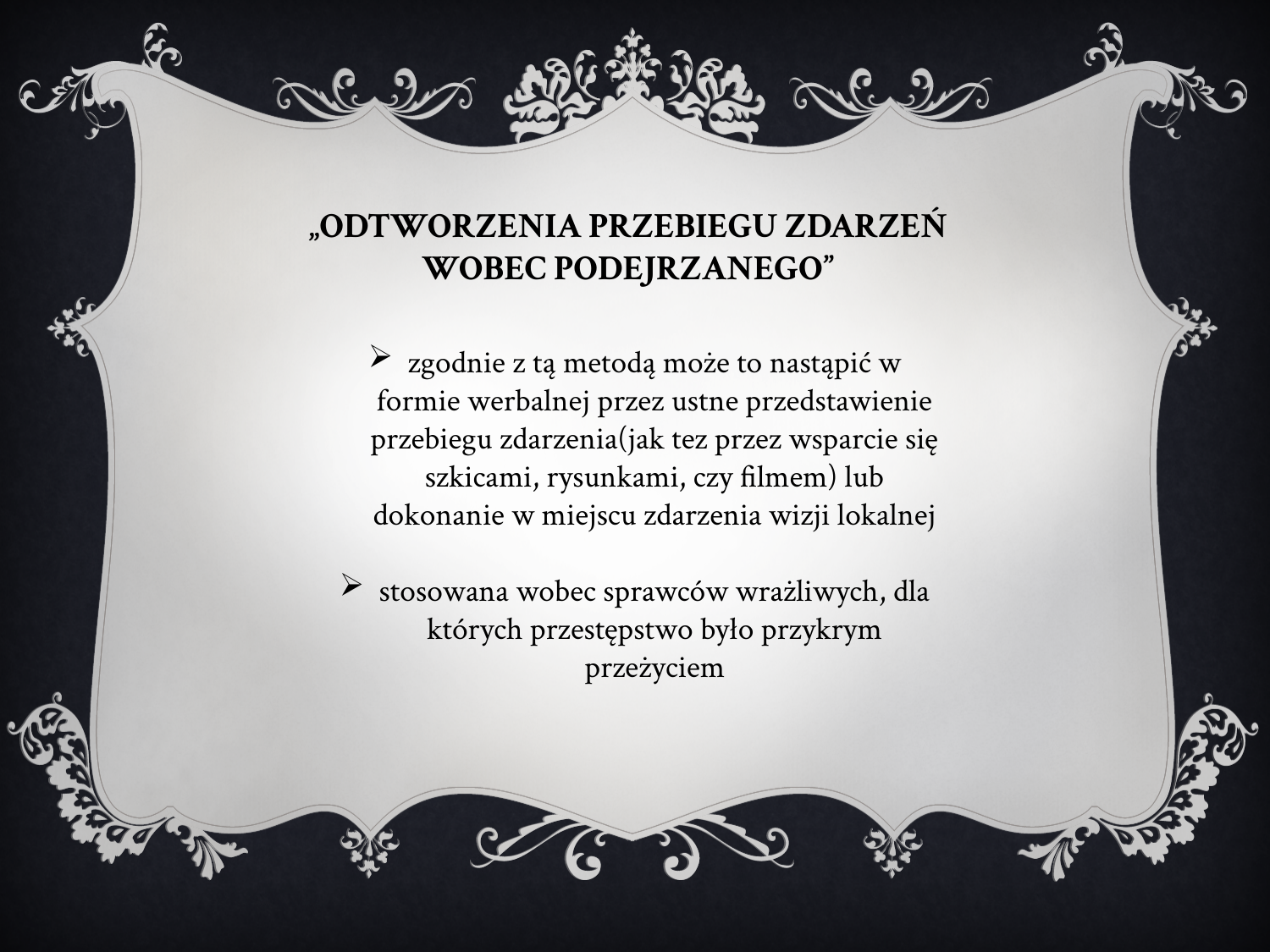

„ODTWORZENIA PRZEBIEGU ZDARZEŃ
WOBEC PODEJRZANEGO”
zgodnie z tą metodą może to nastąpić w formie werbalnej przez ustne przedstawienie przebiegu zdarzenia(jak tez przez wsparcie się szkicami, rysunkami, czy filmem) lub dokonanie w miejscu zdarzenia wizji lokalnej

stosowana wobec sprawców wrażliwych, dla których przestępstwo było przykrym przeżyciem